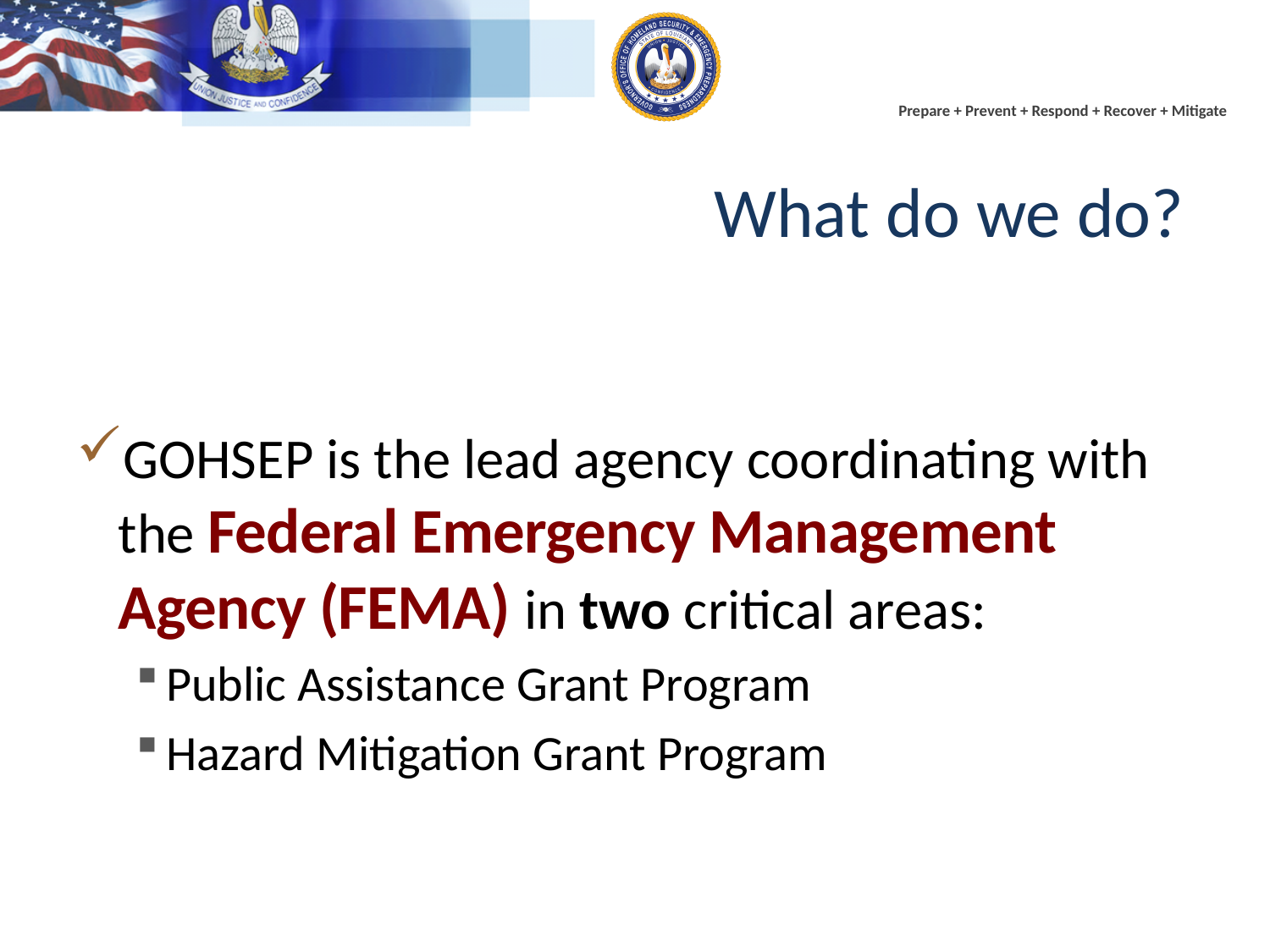

# What do we do?

GOHSEP is the lead agency coordinating with the Federal Emergency Management Agency (FEMA) in two critical areas:
Public Assistance Grant Program
Hazard Mitigation Grant Program